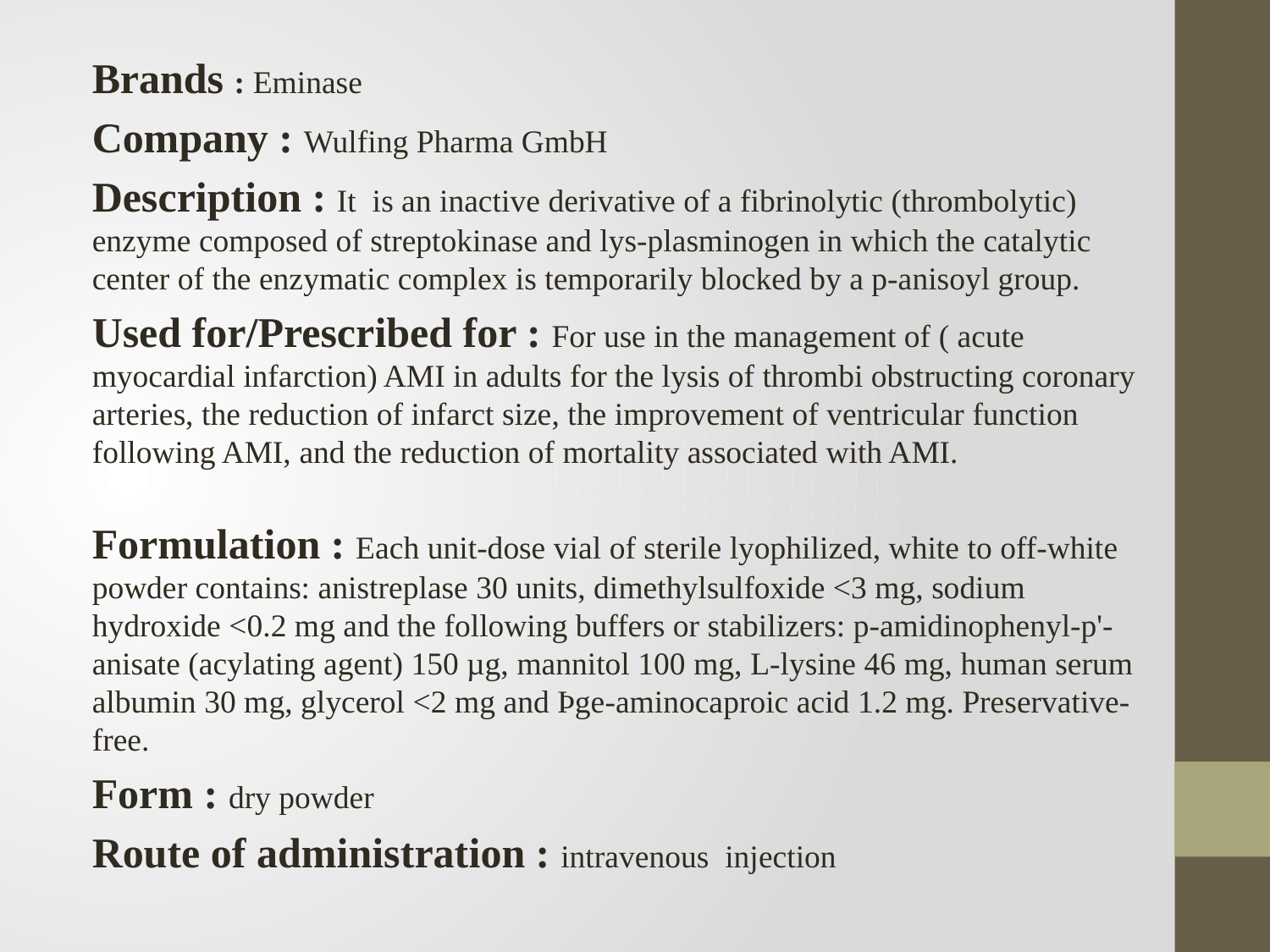

Brands : Eminase
Company : Wulfing Pharma GmbH
Description : It  is an inactive derivative of a fibrinolytic (thrombolytic) enzyme composed of streptokinase and lys-plasminogen in which the catalytic center of the enzymatic complex is temporarily blocked by a p-anisoyl group.
Used for/Prescribed for : For use in the management of ( acute myocardial infarction) AMI in adults for the lysis of thrombi obstructing coronary arteries, the reduction of infarct size, the improvement of ventricular function following AMI, and the reduction of mortality associated with AMI.
Formulation : Each unit-dose vial of sterile lyophilized, white to off-white powder contains: anistreplase 30 units, dimethylsulfoxide <3 mg, sodium hydroxide <0.2 mg and the following buffers or stabilizers: p-amidinophenyl-p'-anisate (acylating agent) 150 µg, mannitol 100 mg, L-lysine 46 mg, human serum albumin 30 mg, glycerol <2 mg and Þge-aminocaproic acid 1.2 mg. Preservative-free.
Form : dry powder
Route of administration : intravenous  injection